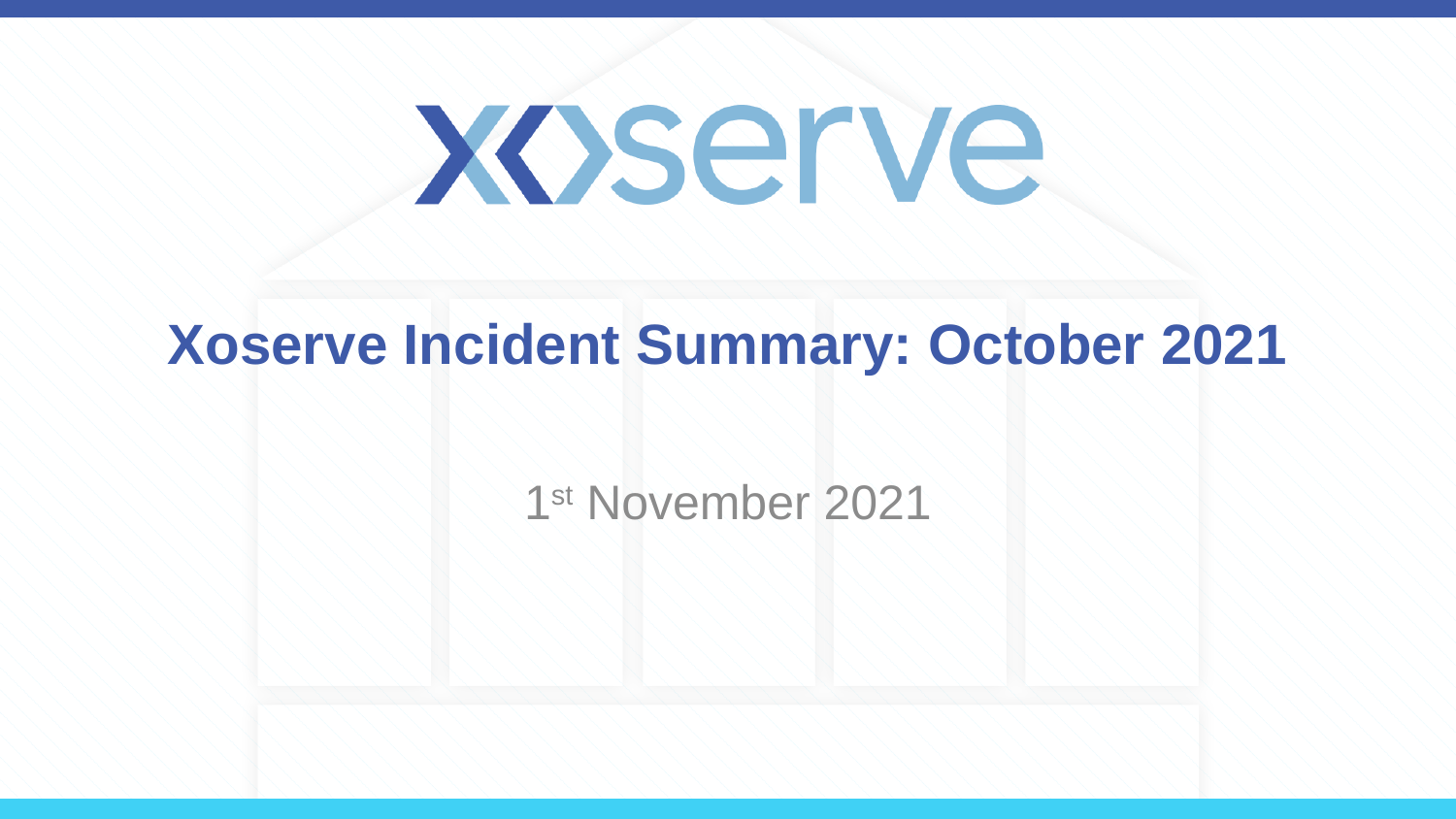

# Xoserve Incident Summary: October 2021
1st November 2021